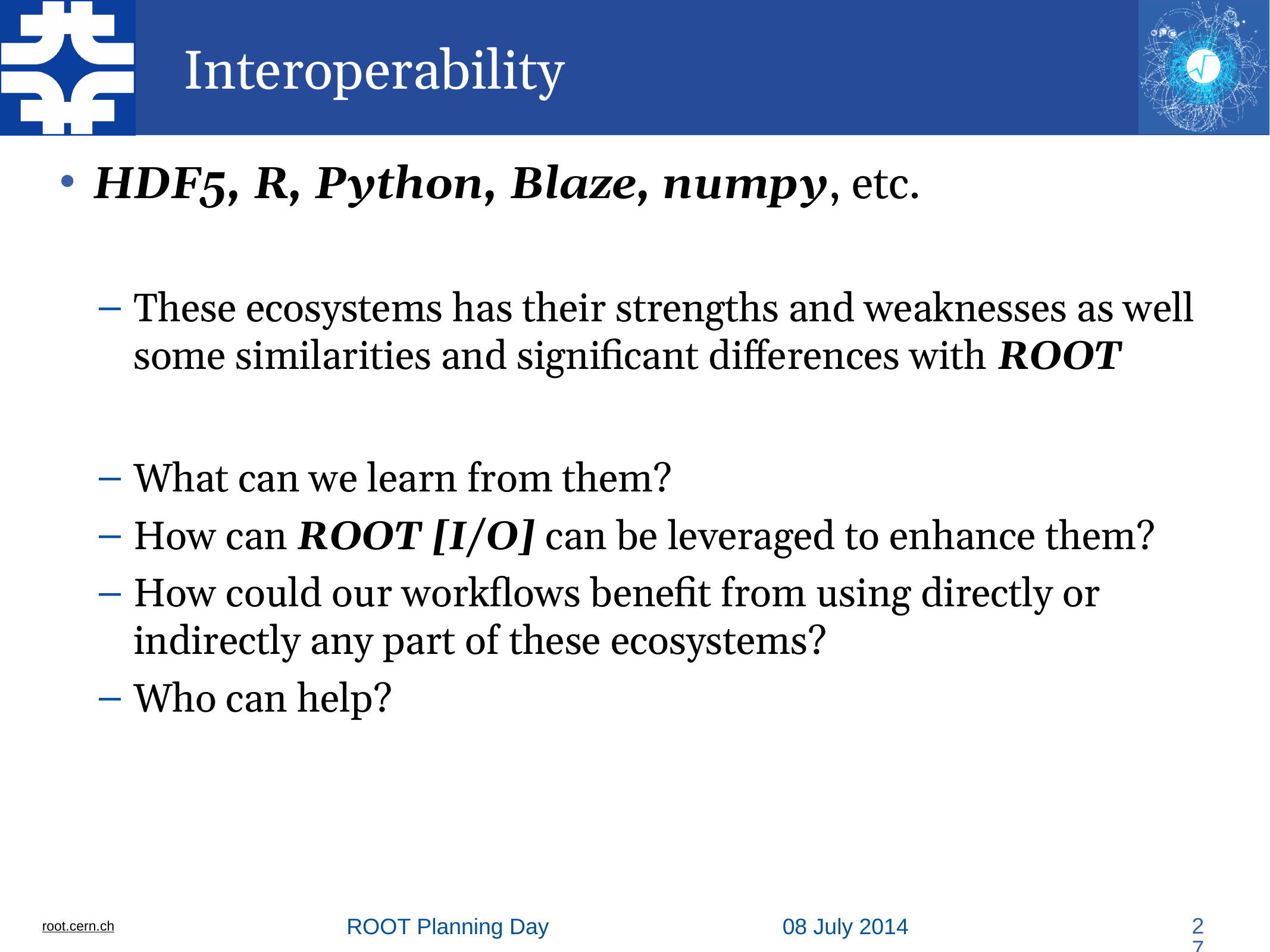

# Interoperability
HDF5, R, Python, Blaze, numpy, etc.

These ecosystems has their strengths and weaknesses as well some similarities and significant differences with ROOT

What can we learn from them?
How can ROOT [I/O] can be leveraged to enhance them?
How could our workflows benefit from using directly or indirectly any part of these ecosystems?
Who can help?
27